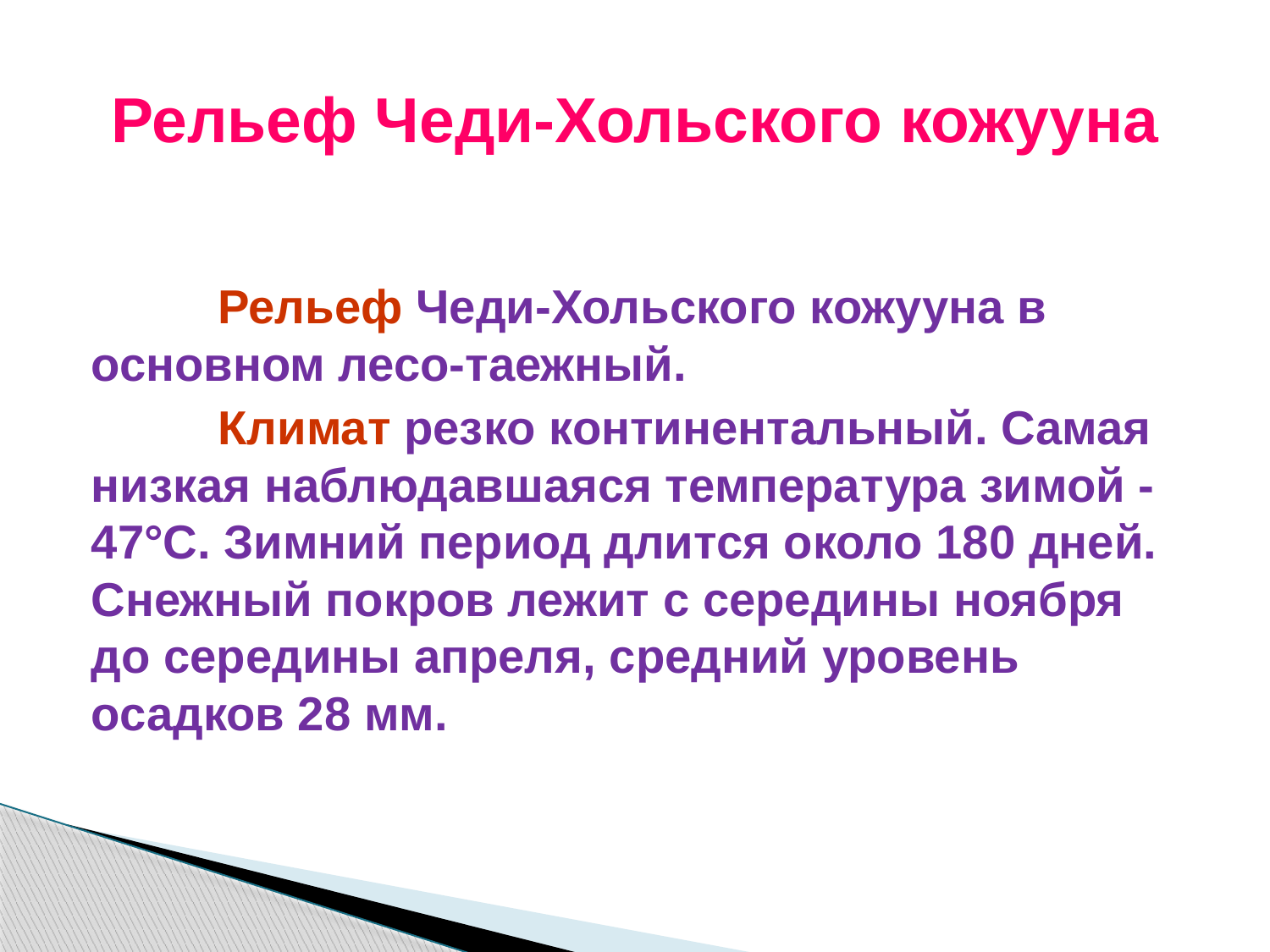

# Рельеф Чеди-Хольского кожууна

	Рельеф Чеди-Хольского кожууна в основном лесо-таежный.
	Климат резко континентальный. Самая низкая наблюдавшаяся температура зимой - 47°С. Зимний период длится около 180 дней. Снежный покров лежит с середины ноября до середины апреля, средний уровень осадков 28 мм.